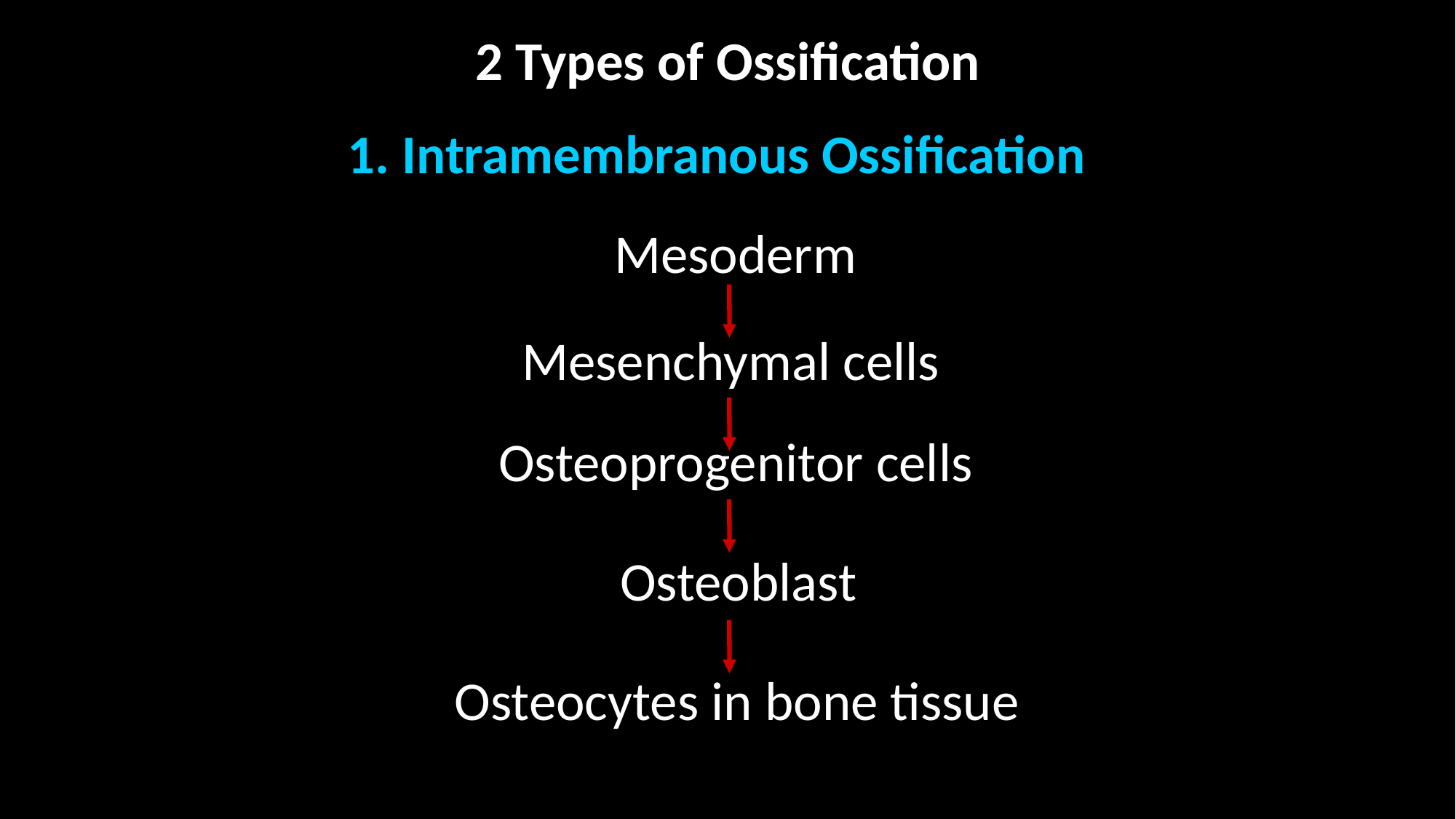

2 Types of Ossification
1. Intramembranous Ossification
Mesoderm

Mesenchymal cells

Osteoprogenitor cells

Osteoblast

Osteocytes in bone tissue